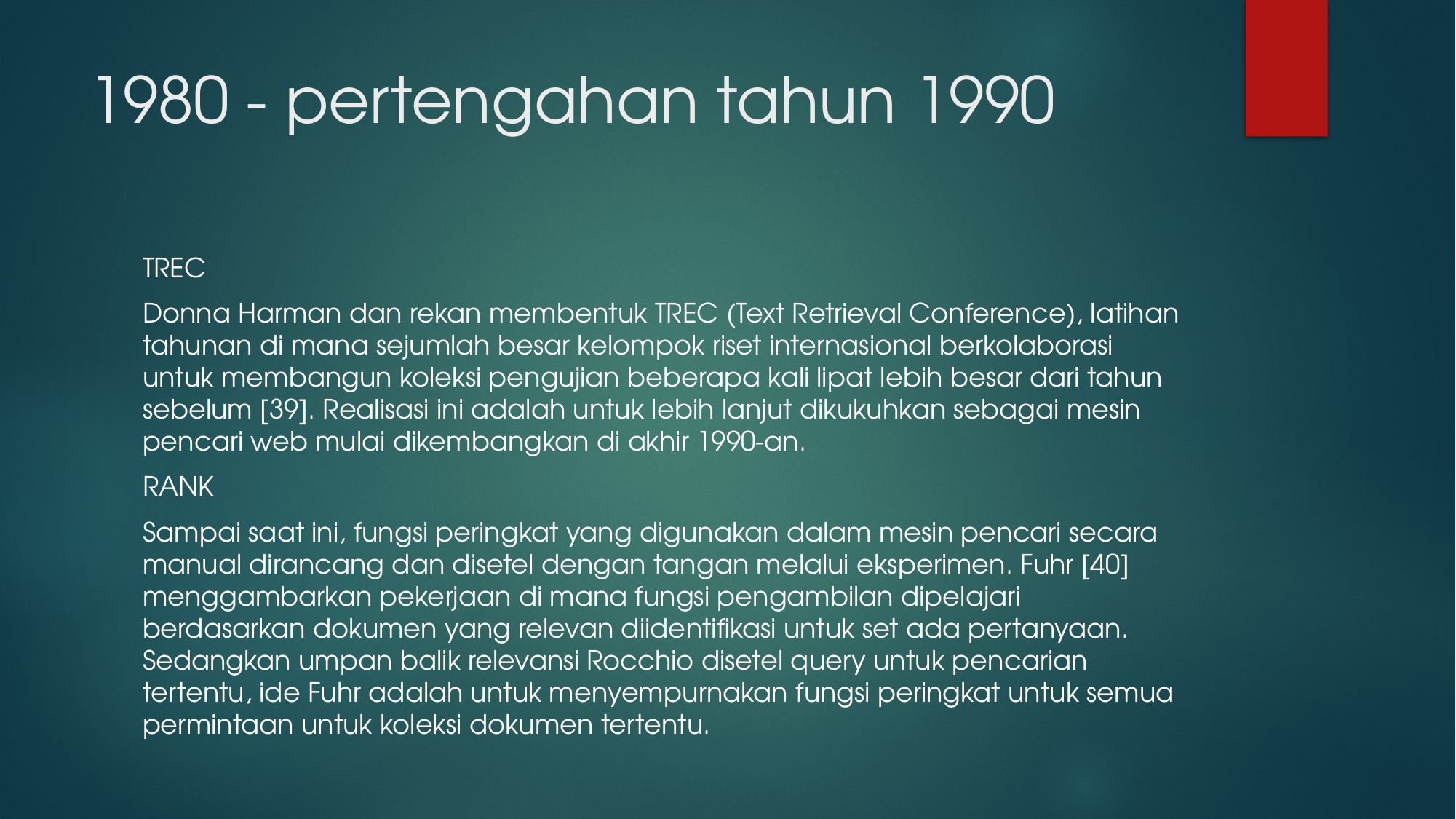

# 1980 - pertengahan tahun 1990
TREC
Donna Harman dan rekan membentuk TREC (Text Retrieval Conference), latihan tahunan di mana sejumlah besar kelompok riset internasional berkolaborasi untuk membangun koleksi pengujian beberapa kali lipat lebih besar dari tahun sebelum [39]. Realisasi ini adalah untuk lebih lanjut dikukuhkan sebagai mesin pencari web mulai dikembangkan di akhir 1990-an.
RANK
Sampai saat ini, fungsi peringkat yang digunakan dalam mesin pencari secara manual dirancang dan disetel dengan tangan melalui eksperimen. Fuhr [40] menggambarkan pekerjaan di mana fungsi pengambilan dipelajari berdasarkan dokumen yang relevan diidentifikasi untuk set ada pertanyaan. Sedangkan umpan balik relevansi Rocchio disetel query untuk pencarian tertentu, ide Fuhr adalah untuk menyempurnakan fungsi peringkat untuk semua permintaan untuk koleksi dokumen tertentu.